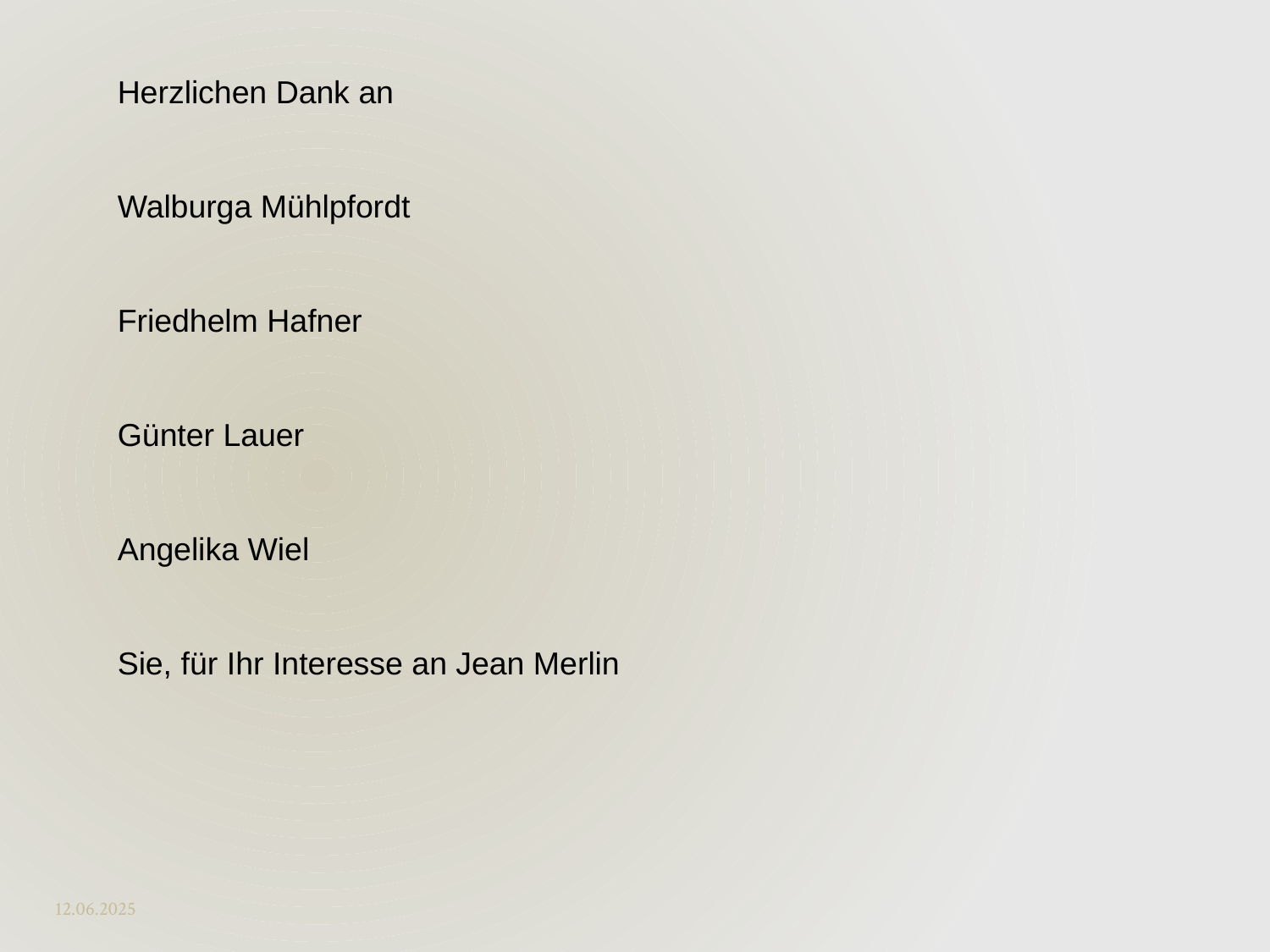

Herzlichen Dank an

Walburga Mühlpfordt

Friedhelm Hafner

Günter Lauer

Angelika Wiel

Sie, für Ihr Interesse an Jean Merlin
12.06.2025
Jean Merlin
36